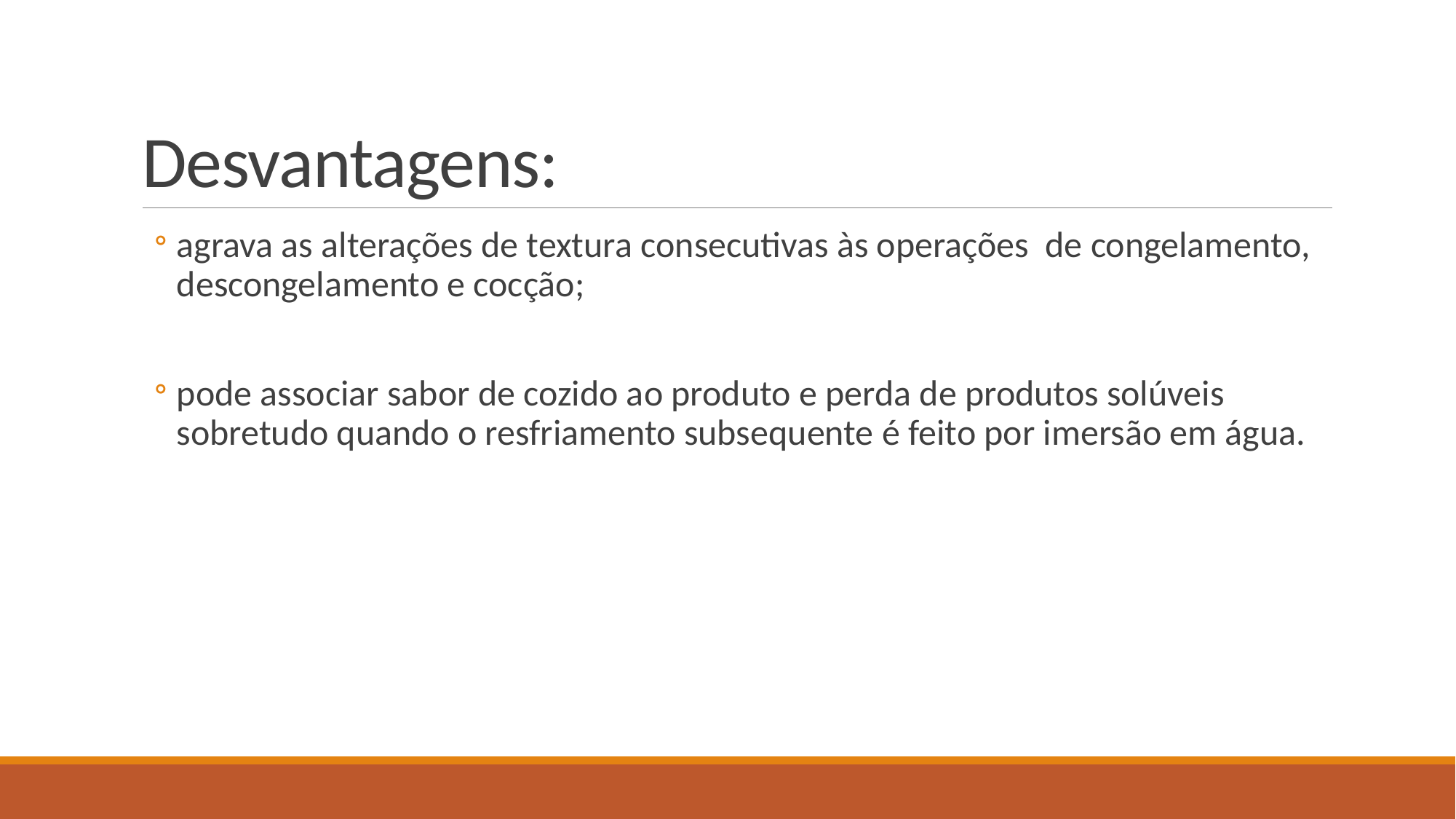

# Desvantagens:
agrava as alterações de textura consecutivas às operações  de congelamento, descongelamento e cocção;

pode associar sabor de cozido ao produto e perda de produtos solúveis sobretudo quando o resfriamento subsequente é feito por imersão em água.